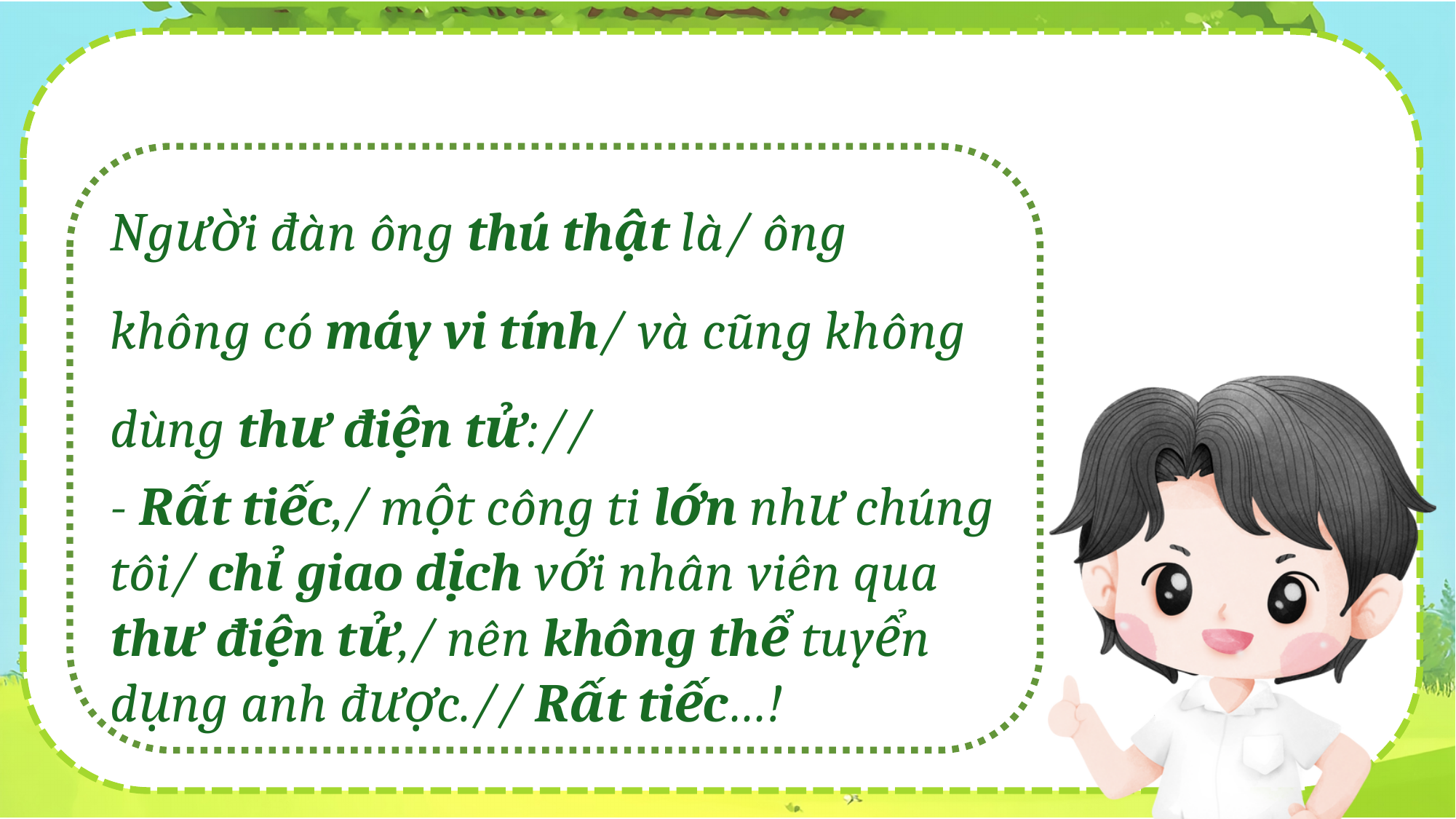

Người đàn ông thú thật là/ ông không có máy vi tính/ và cũng không dùng thư điện tử://
- Rất tiếc,/ một công ti lớn như chúng tôi/ chỉ giao dịch với nhân viên qua thư điện tử,/ nên không thể tuyển dụng anh được.// Rất tiếc…!